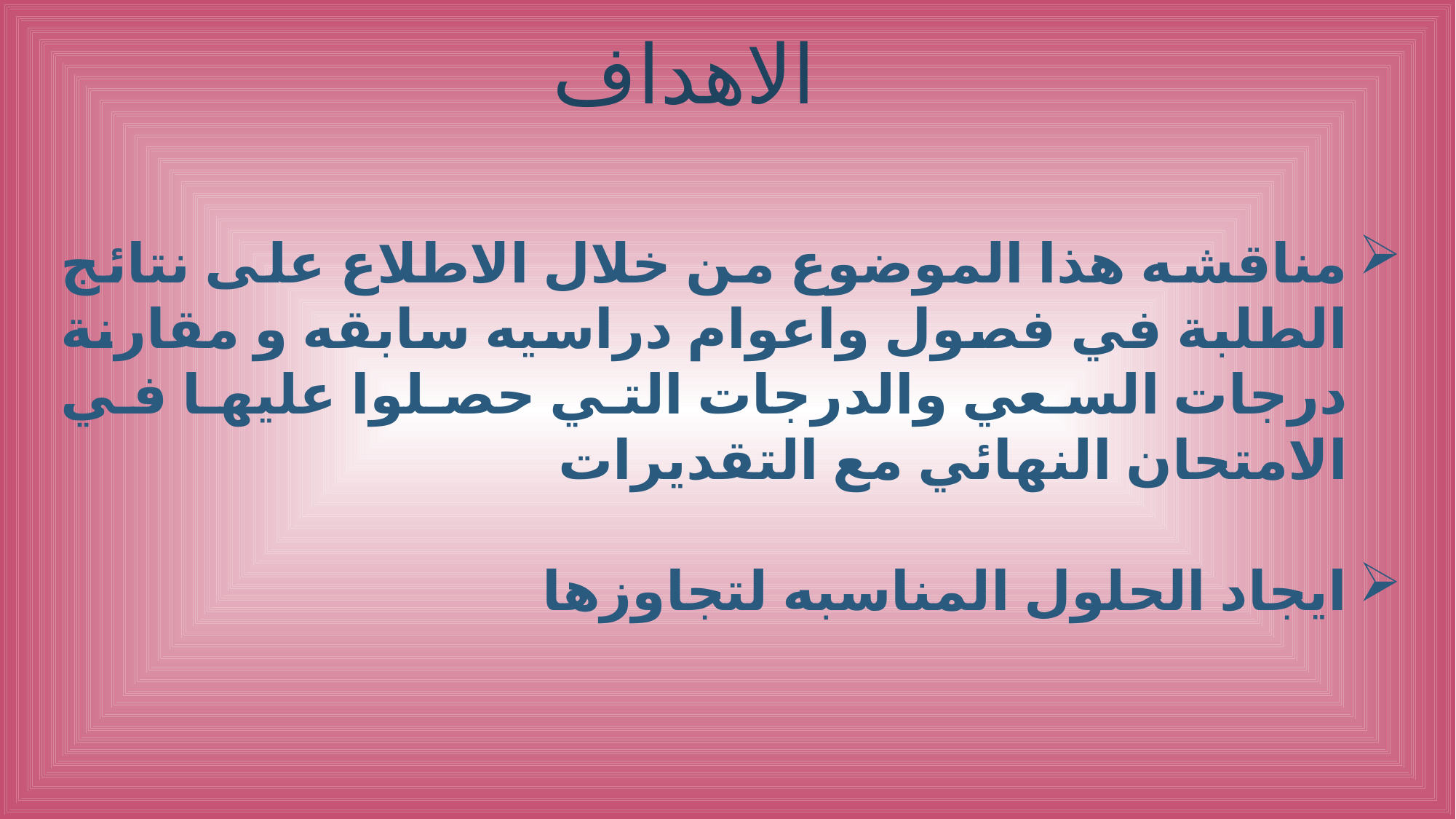

الاهداف
مناقشه هذا الموضوع من خلال الاطلاع على نتائج الطلبة في فصول واعوام دراسيه سابقه و مقارنة درجات السعي والدرجات التي حصلوا عليها في الامتحان النهائي مع التقديرات

ايجاد الحلول المناسبه لتجاوزها